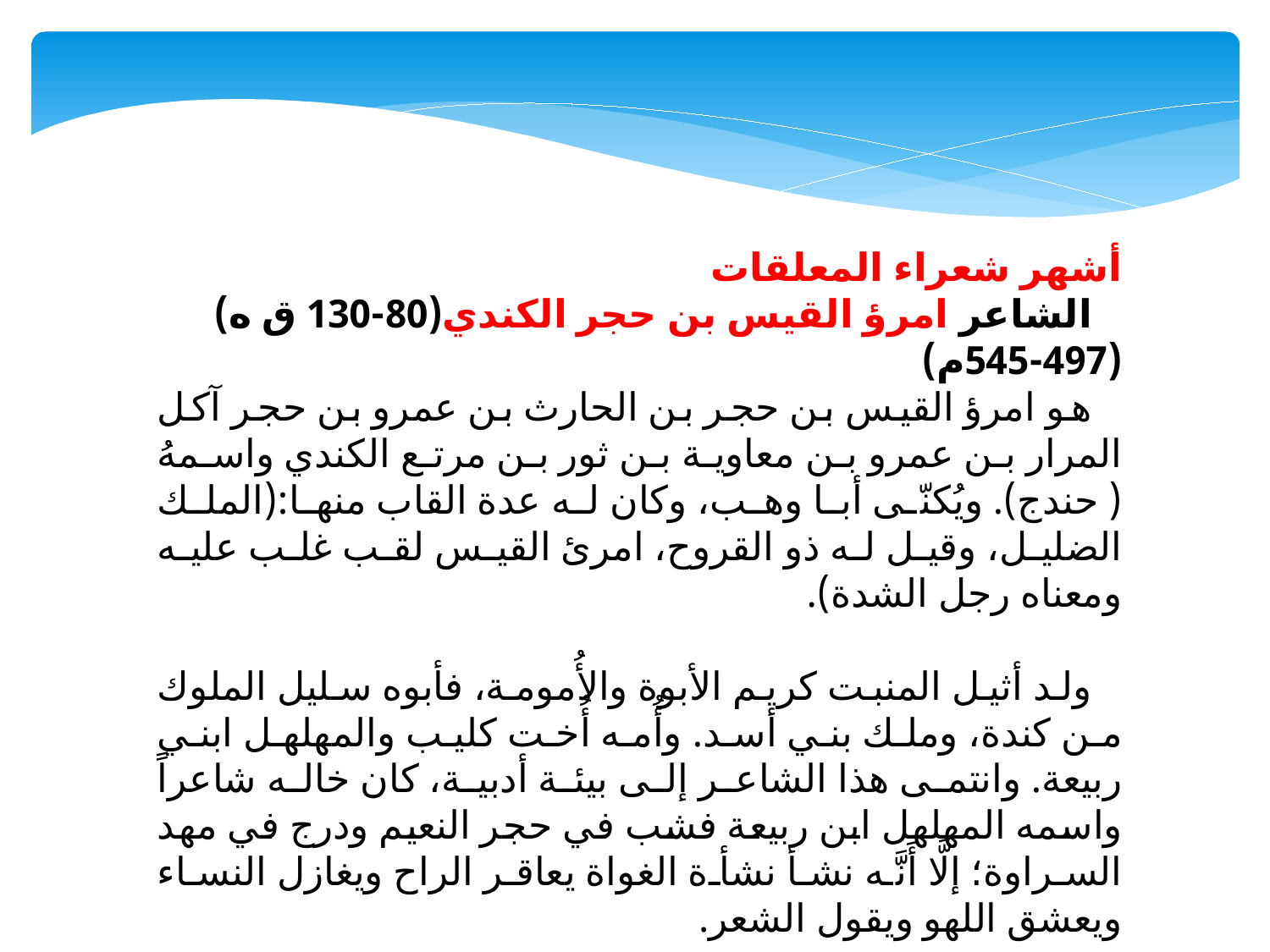

أشهر شعراء المعلقات
   الشاعر امرؤ القيس بن حجر الكندي(80-130 ق ه) (497-545م)
   هو امرؤ القيس بن حجر بن الحارث بن عمرو بن حجر آكل المرار بن عمرو بن معاوية بن ثور بن مرتع الكندي واسمهُ ( حندج). ويُكنّى أبا وهب، وكان له عدة القاب منها:(الملك الضليل، وقيل له ذو القروح، امرئ القيس لقب غلب عليه ومعناه رجل الشدة).

   ولد أثيل المنبت كريم الأبوة والأُمومة، فأبوه سليل الملوك من كندة، وملك بني أسد. وأُمه أُخت كليب والمهلهل ابني ربيعة. وانتمى هذا الشاعر إلى بيئة أدبية، كان خاله شاعراً واسمه المهلهل ابن ربيعة فشب في حجر النعيم ودرج في مهد السراوة؛ إلَّا أَنَّه نشأ نشأة الغواة يعاقر الراح ويغازل النساء ويعشق اللهو ويقول الشعر.